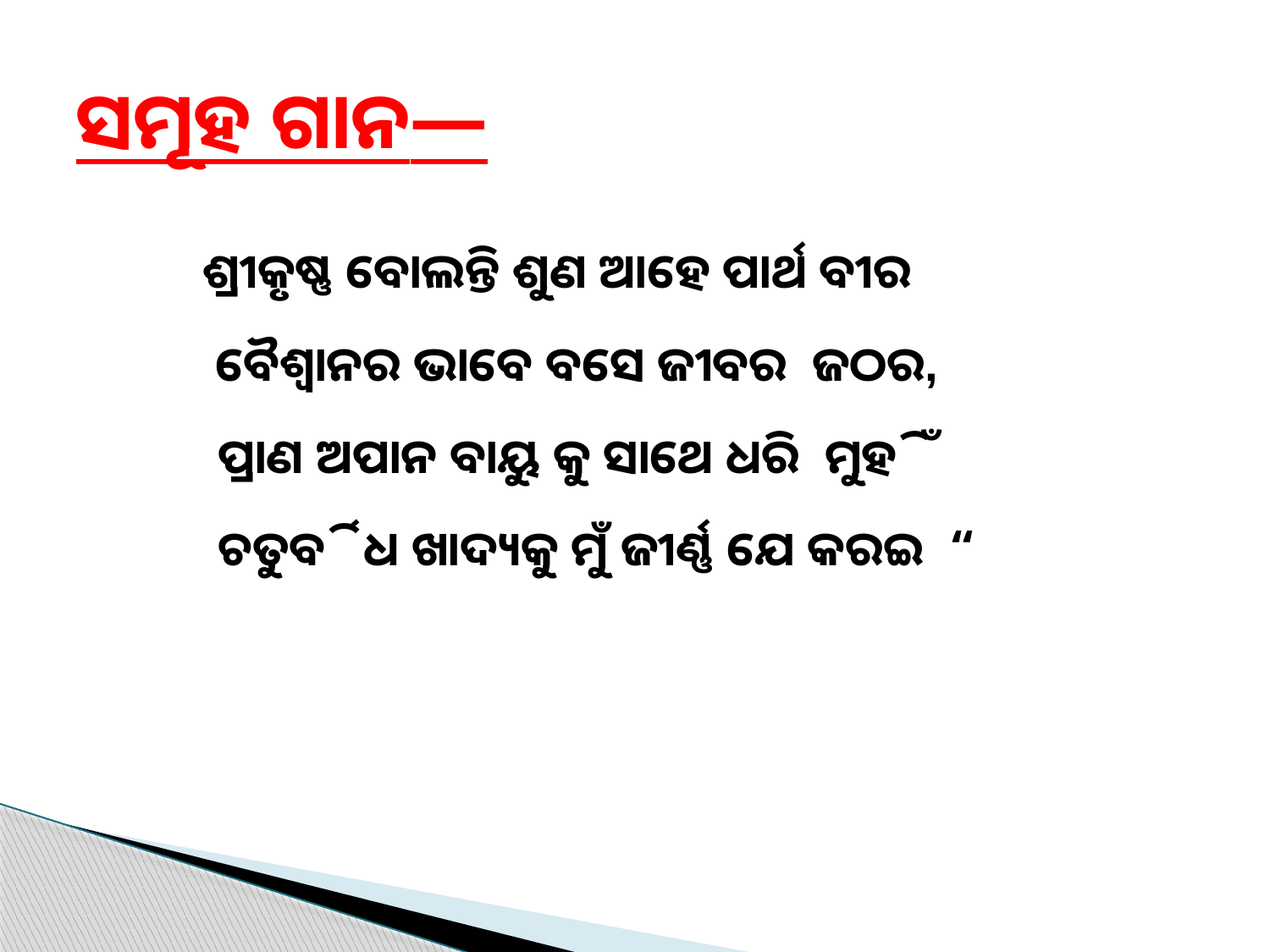

# ସମୂହ ଗାନ—
	ଶ୍ରୀକୃଷ୍ଣ ବୋଲନ୍ତି ଶୁଣ ଆହେ ପାର୍ଥ ବୀର
	 ବୈଶ୍ଵାନର ଭାବେ ବସେ ଜୀବର  ଜଠର,
	ପ୍ରାଣ ଅପାନ ବାୟୁ କୁ ସାଥେ ଧରି  ମୁହିଁ
 	ଚତୁର୍ବିଧ ଖାଦ୍ୟକୁ ମୁଁ ଜୀର୍ଣ୍ଣ ଯେ କରଇ  “